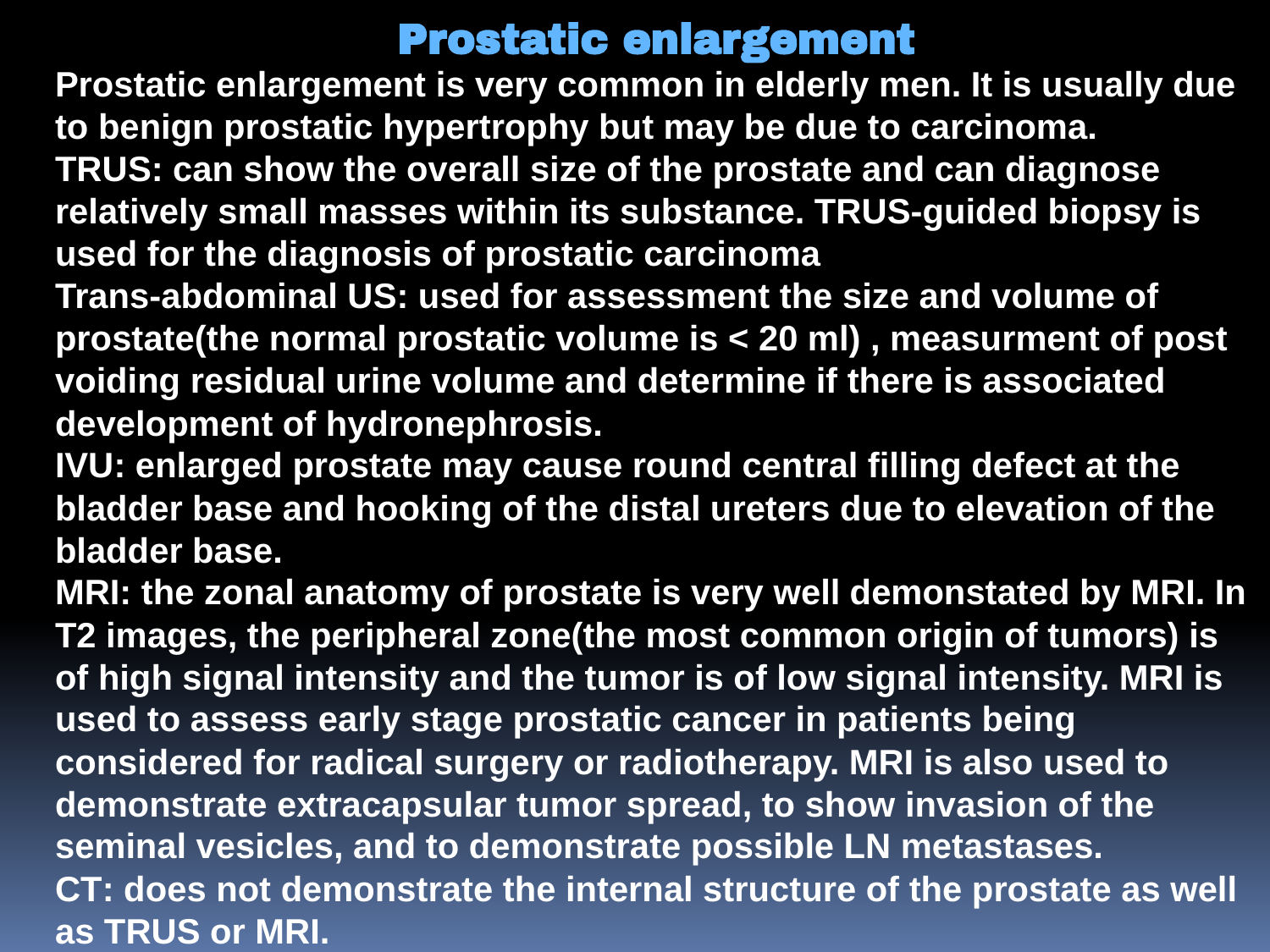

Prostatic enlargement
Prostatic enlargement is very common in elderly men. It is usually due to benign prostatic hypertrophy but may be due to carcinoma.
TRUS: can show the overall size of the prostate and can diagnose relatively small masses within its substance. TRUS-guided biopsy is used for the diagnosis of prostatic carcinoma
Trans-abdominal US: used for assessment the size and volume of prostate(the normal prostatic volume is < 20 ml) , measurment of post voiding residual urine volume and determine if there is associated development of hydronephrosis.
IVU: enlarged prostate may cause round central filling defect at the bladder base and hooking of the distal ureters due to elevation of the bladder base.
MRI: the zonal anatomy of prostate is very well demonstated by MRI. In T2 images, the peripheral zone(the most common origin of tumors) is of high signal intensity and the tumor is of low signal intensity. MRI is used to assess early stage prostatic cancer in patients being considered for radical surgery or radiotherapy. MRI is also used to demonstrate extracapsular tumor spread, to show invasion of the seminal vesicles, and to demonstrate possible LN metastases.
CT: does not demonstrate the internal structure of the prostate as well as TRUS or MRI.